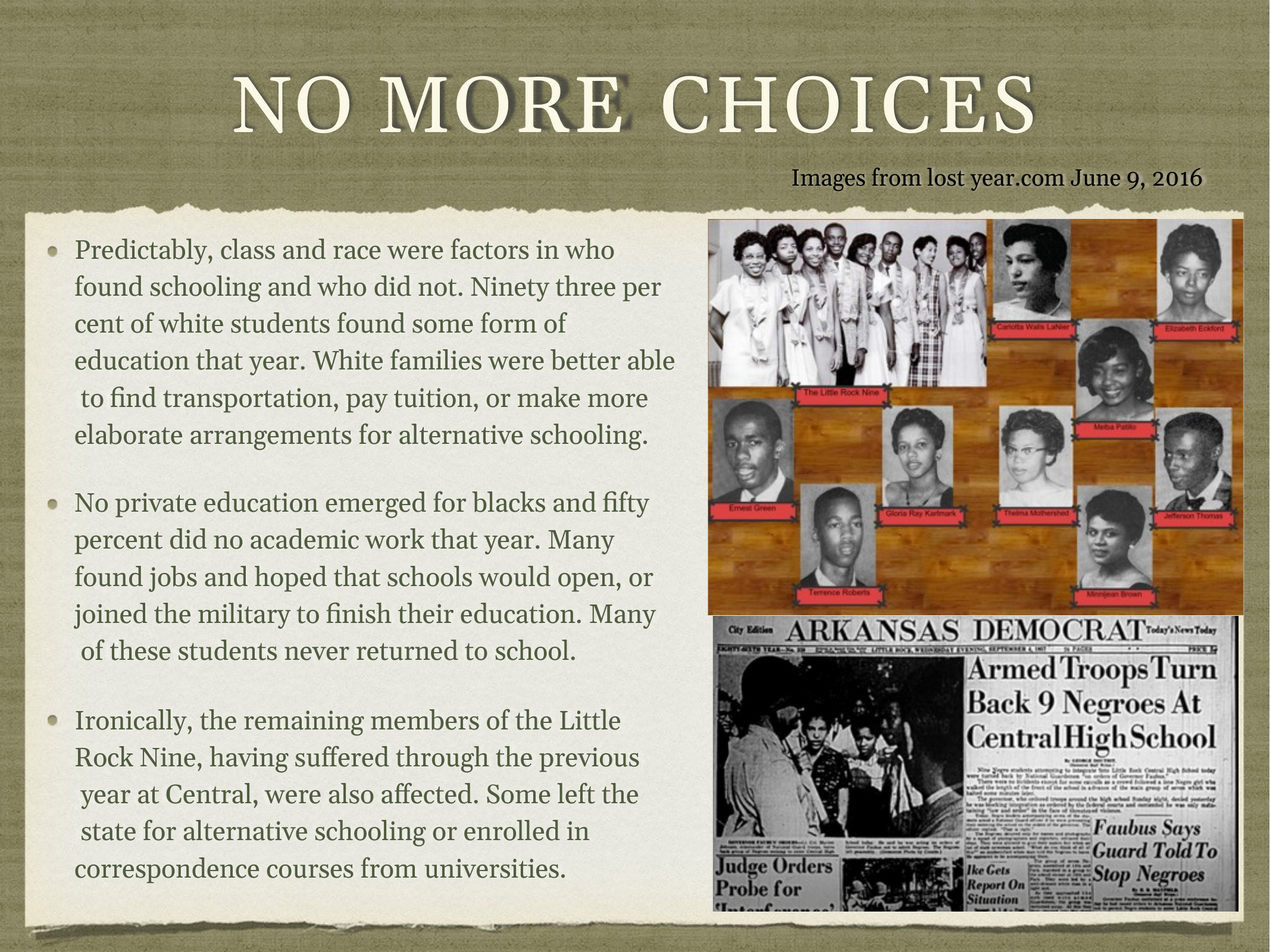

# NO MORE CHOICES
Images from lost year.com June 9, 2016

Predictably, class and race were factors in who  found schooling and who did not. Ninety three per  cent of white students found some form of  education that year. White families were better able  to find transportation, pay tuition, or make more  elaborate arrangements for alternative schooling.

No private education emerged for blacks and fifty  percent did no academic work that year. Many  found jobs and hoped that schools would open, or  joined the military to finish their education. Many  of these students never returned to school.

Ironically, the remaining members of the Little  Rock Nine, having suffered through the previous  year at Central, were also affected. Some left the  state for alternative schooling or enrolled in  correspondence courses from universities.